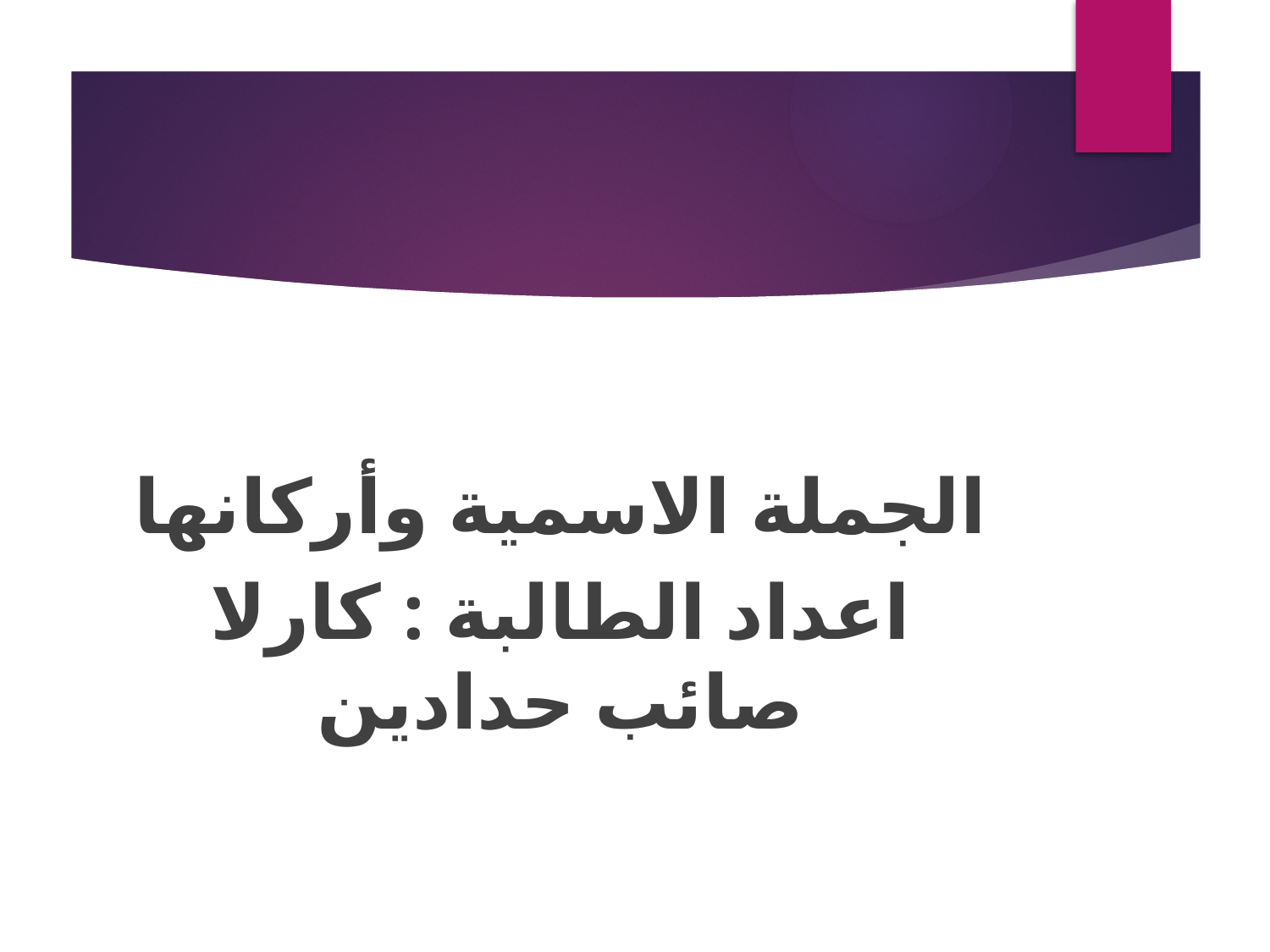

الجملة الاسمية وأركانها
اعداد الطالبة : كارلا صائب حدادين